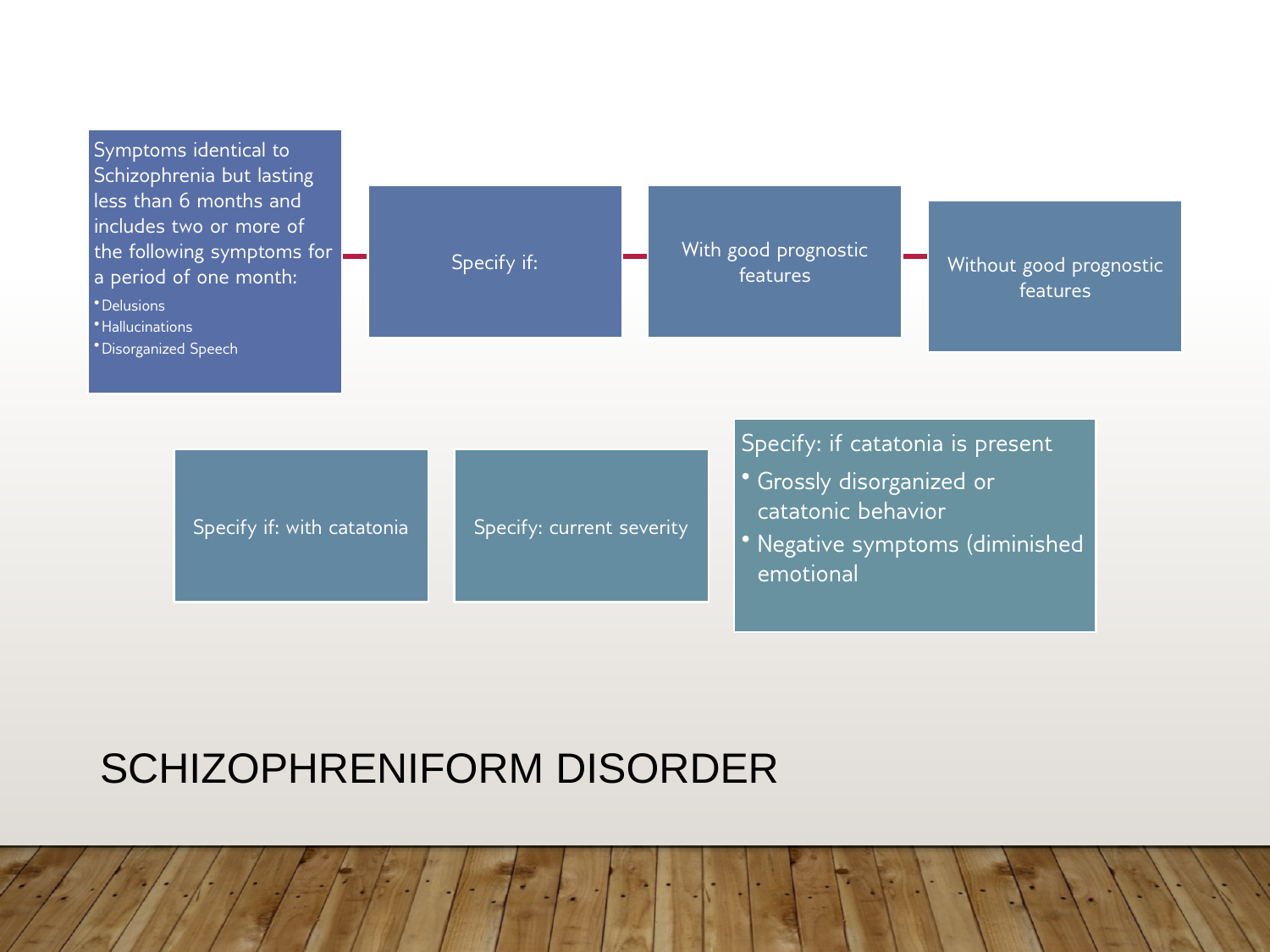

Symptoms identical to Schizophrenia but lasting less than 6 months and includes two or more of the following symptoms for a period of one month:
Delusions
Hallucinations
Disorganized Speech
Specify if:
With good prognostic features
Without good prognostic features
Specify if: with catatonia
Specify: current severity
Specify: if catatonia is present
Grossly disorganized or catatonic behavior
Negative symptoms (diminished emotional
# Schizophreniform Disorder